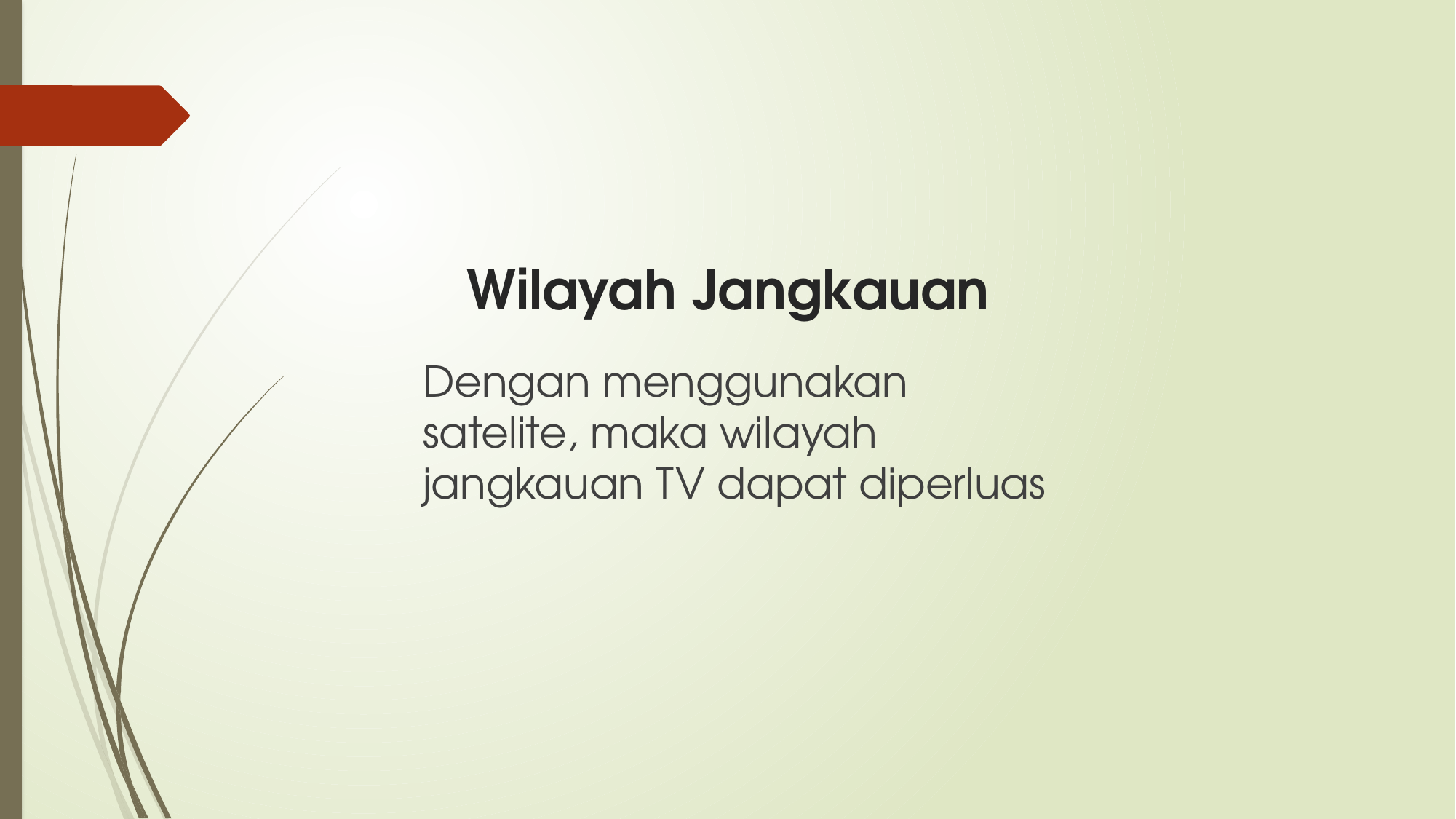

# Wilayah Jangkauan
Dengan menggunakan satelite, maka wilayah jangkauan TV dapat diperluas